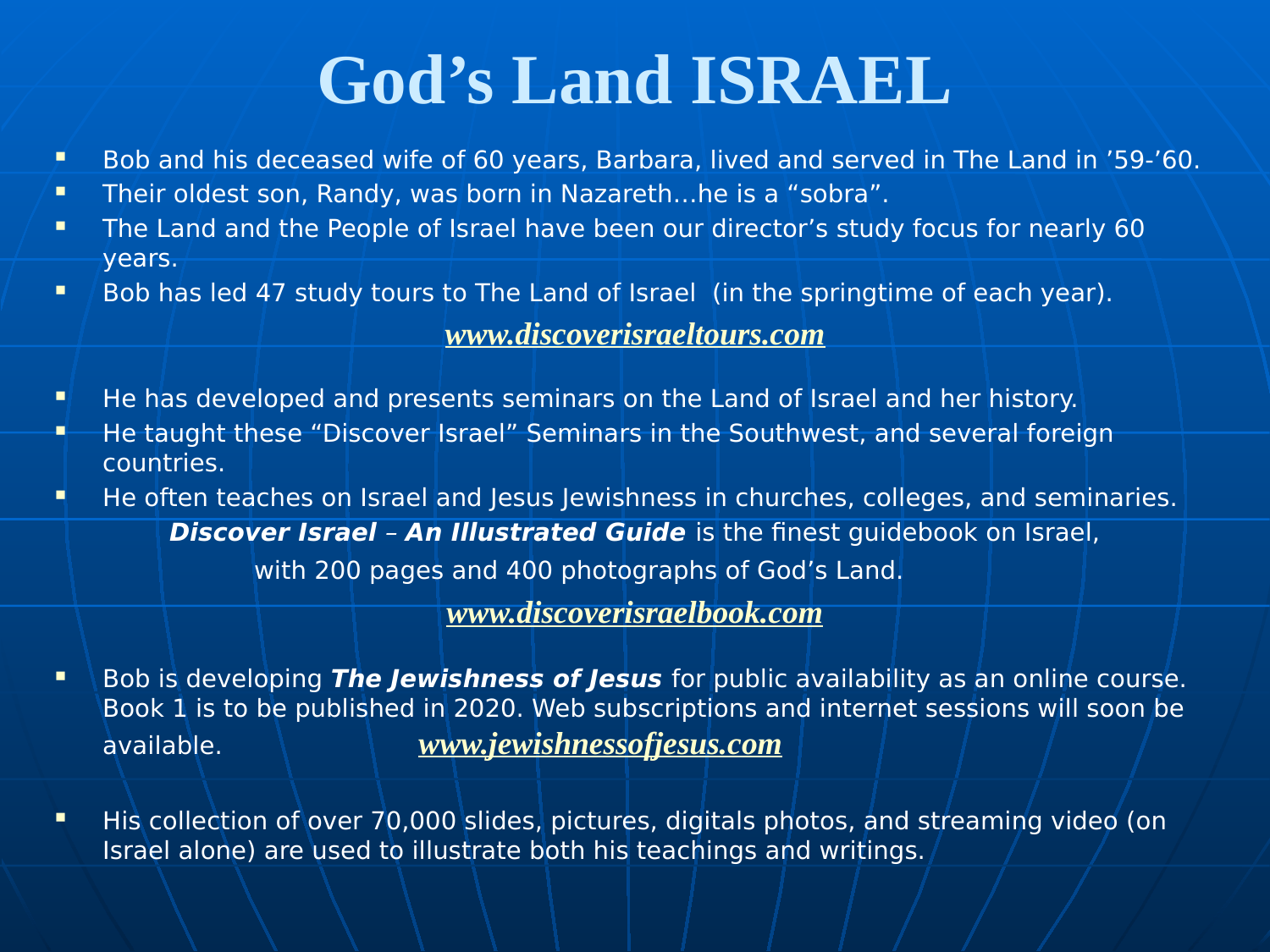

# God’s Land ISRAEL
Bob and his deceased wife of 60 years, Barbara, lived and served in The Land in ’59-’60.
Their oldest son, Randy, was born in Nazareth…he is a “sobra”.
The Land and the People of Israel have been our director’s study focus for nearly 60 years.
Bob has led 47 study tours to The Land of Israel  (in the springtime of each year).
www.discoverisraeltours.com

He has developed and presents seminars on the Land of Israel and her history.
He taught these “Discover Israel” Seminars in the Southwest, and several foreign countries.
He often teaches on Israel and Jesus Jewishness in churches, colleges, and seminaries.
Discover Israel – An Illustrated Guide is the finest guidebook on Israel,
with 200 pages and 400 photographs of God’s Land.
www.discoverisraelbook.com

Bob is developing The Jewishness of Jesus for public availability as an online course. Book 1 is to be published in 2020. Web subscriptions and internet sessions will soon be available.                         www.jewishnessofjesus.com

His collection of over 70,000 slides, pictures, digitals photos, and streaming video (on Israel alone) are used to illustrate both his teachings and writings.